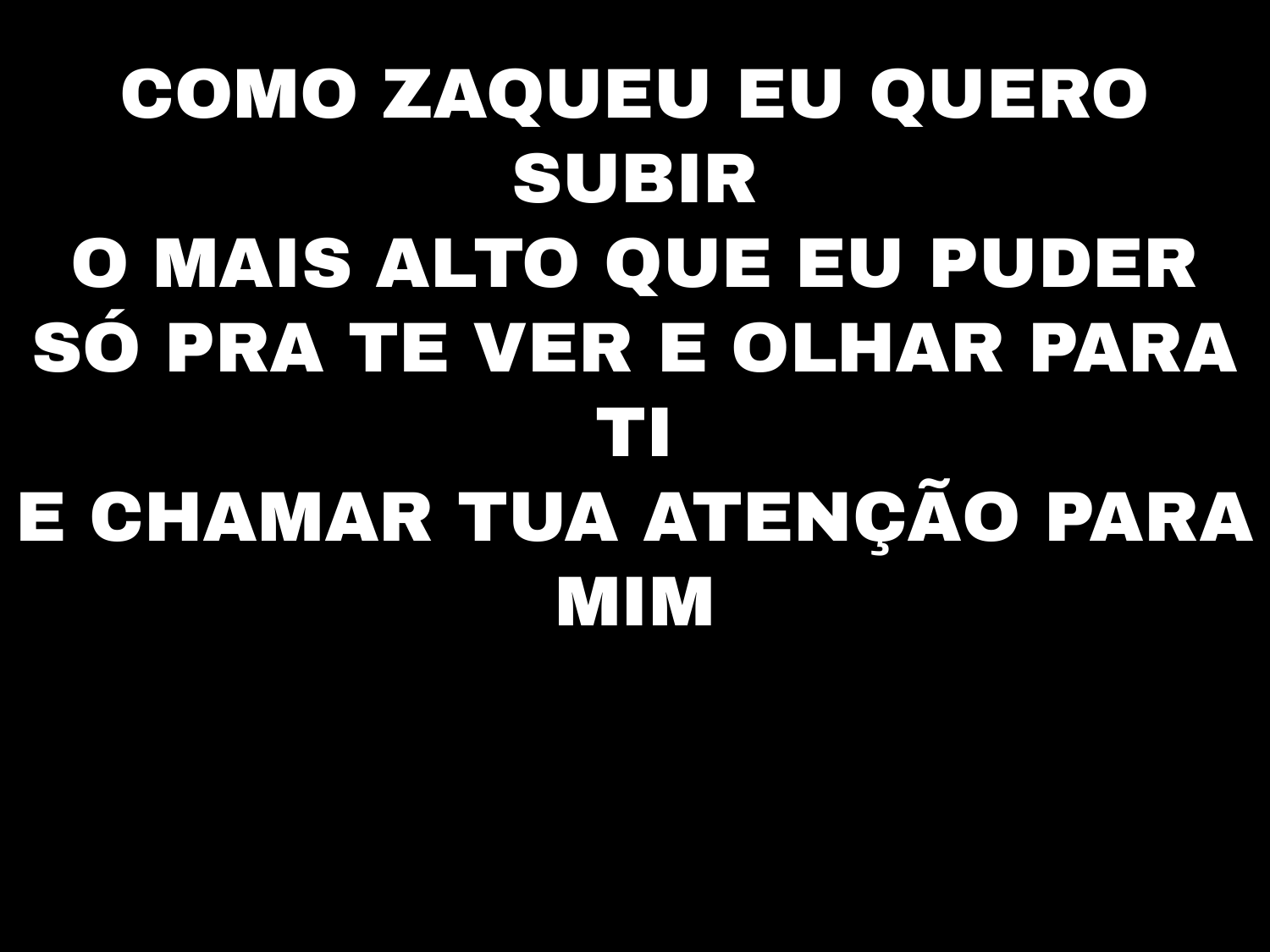

# COMO ZAQUEU EU QUERO SUBIR O MAIS ALTO QUE EU PUDER SÓ PRA TE VER E OLHAR PARA TI E CHAMAR TUA ATENÇÃO PARA MIM